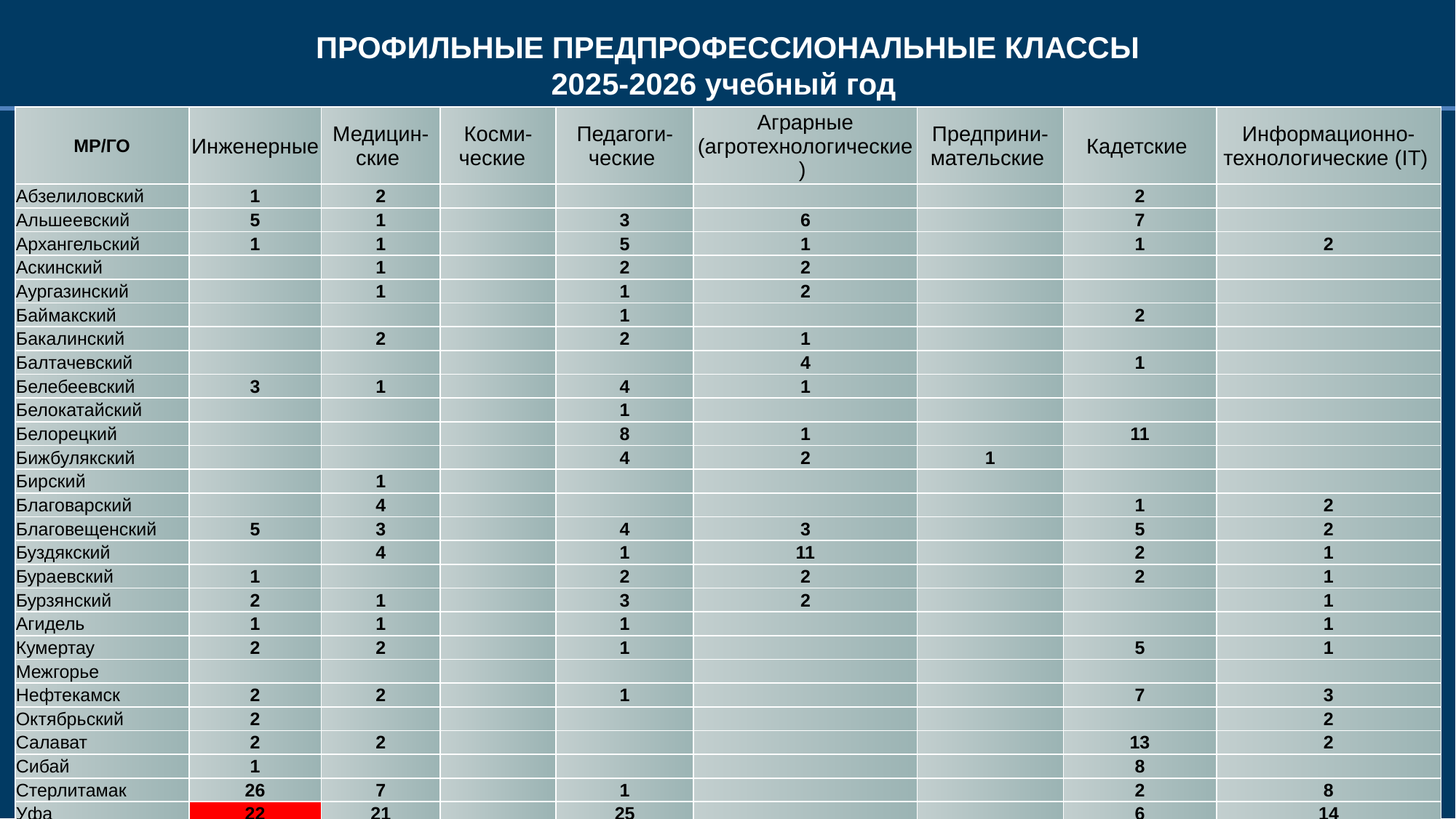

ПРОФИЛЬНЫЕ ПРЕДПРОФЕССИОНАЛЬНЫЕ КЛАССЫ
2025-2026 учебный год
| МР/ГО | Инженерные | Медицин- ские | Косми- ческие | Педагоги-ческие | Аграрные (агротехнологические) | Предприни-мательские | Кадетские | Информационно-технологические (IT) |
| --- | --- | --- | --- | --- | --- | --- | --- | --- |
| Абзелиловский | 1 | 2 |  |  |  |  | 2 |  |
| Альшеевский | 5 | 1 |  | 3 | 6 |  | 7 |  |
| Архангельский | 1 | 1 |  | 5 | 1 |  | 1 | 2 |
| Аскинский |  | 1 |  | 2 | 2 |  |  |  |
| Аургазинский |  | 1 |  | 1 | 2 |  |  |  |
| Баймакский |  |  |  | 1 |  |  | 2 |  |
| Бакалинский |  | 2 |  | 2 | 1 |  |  |  |
| Балтачевский |  |  |  |  | 4 |  | 1 |  |
| Белебеевский | 3 | 1 |  | 4 | 1 |  |  |  |
| Белокатайский |  |  |  | 1 |  |  |  |  |
| Белорецкий |  |  |  | 8 | 1 |  | 11 |  |
| Бижбулякский |  |  |  | 4 | 2 | 1 |  |  |
| Бирский |  | 1 |  |  |  |  |  |  |
| Благоварский |  | 4 |  |  |  |  | 1 | 2 |
| Благовещенский | 5 | 3 |  | 4 | 3 |  | 5 | 2 |
| Буздякский |  | 4 |  | 1 | 11 |  | 2 | 1 |
| Бураевский | 1 |  |  | 2 | 2 |  | 2 | 1 |
| Бурзянский | 2 | 1 |  | 3 | 2 |  |  | 1 |
| Агидель | 1 | 1 |  | 1 |  |  |  | 1 |
| Кумертау | 2 | 2 |  | 1 |  |  | 5 | 1 |
| Межгорье |  |  |  |  |  |  |  |  |
| Нефтекамск | 2 | 2 |  | 1 |  |  | 7 | 3 |
| Октябрьский | 2 |  |  |  |  |  |  | 2 |
| Салават | 2 | 2 |  |  |  |  | 13 | 2 |
| Сибай | 1 |  |  |  |  |  | 8 |  |
| Стерлитамак | 26 | 7 |  | 1 |  |  | 2 | 8 |
| Уфа | 22 | 21 |  | 25 |  |  | 6 | 14 |